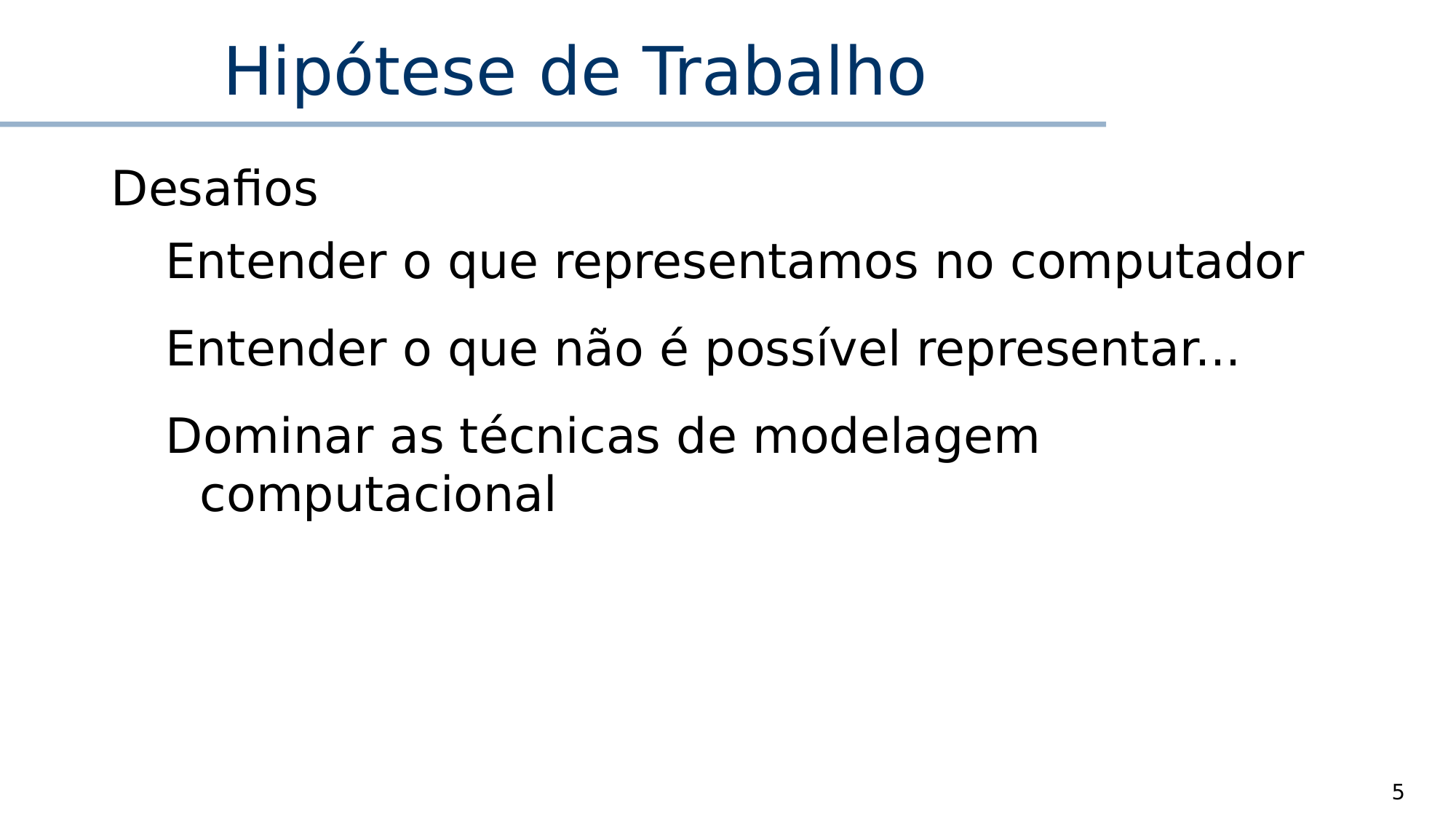

# Hipótese de Trabalho
Desafios
Entender o que representamos no computador
Entender o que não é possível representar...
Dominar as técnicas de modelagem computacional

5